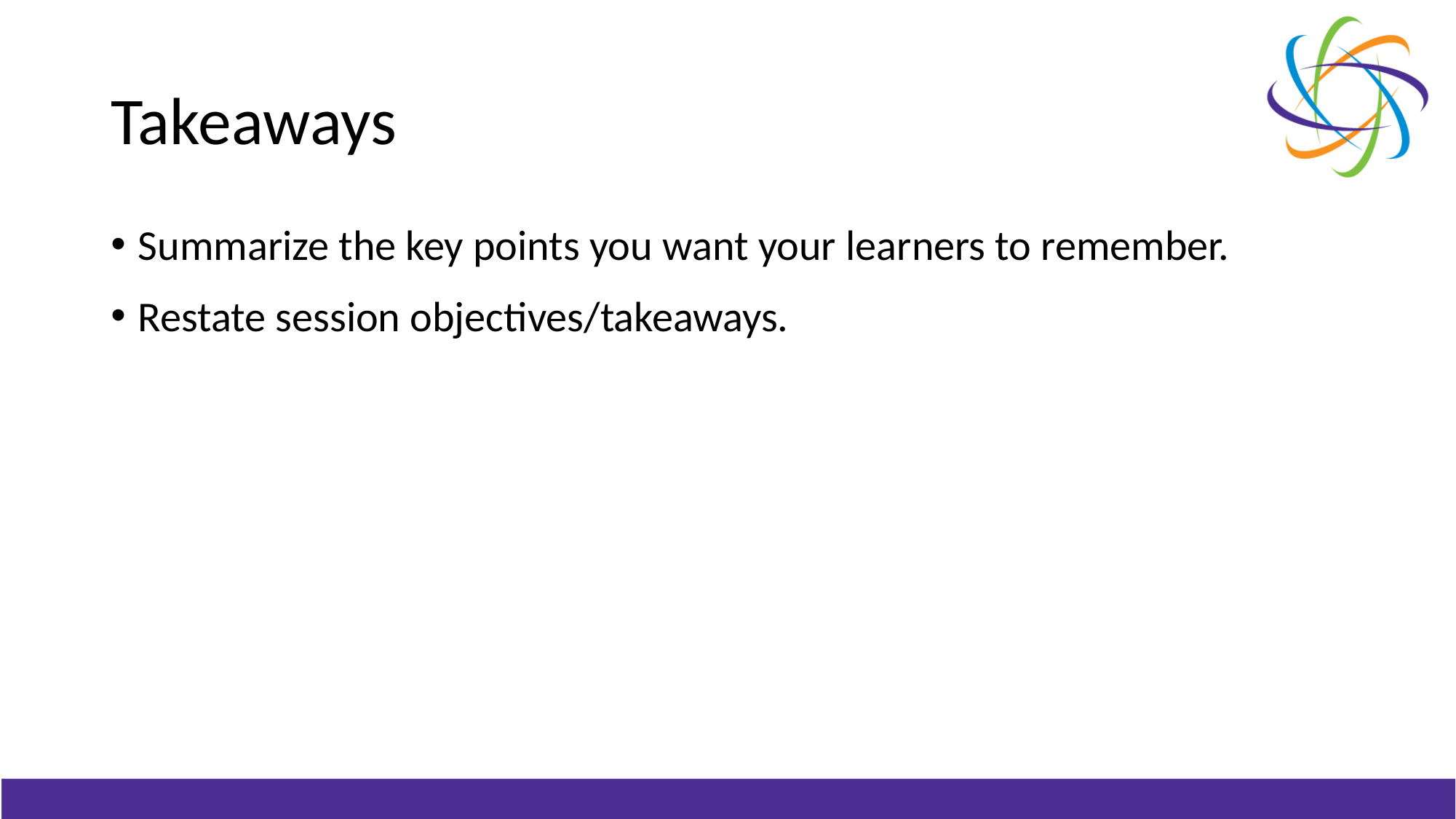

# Takeaways
Summarize the key points you want your learners to remember.
Restate session objectives/takeaways.